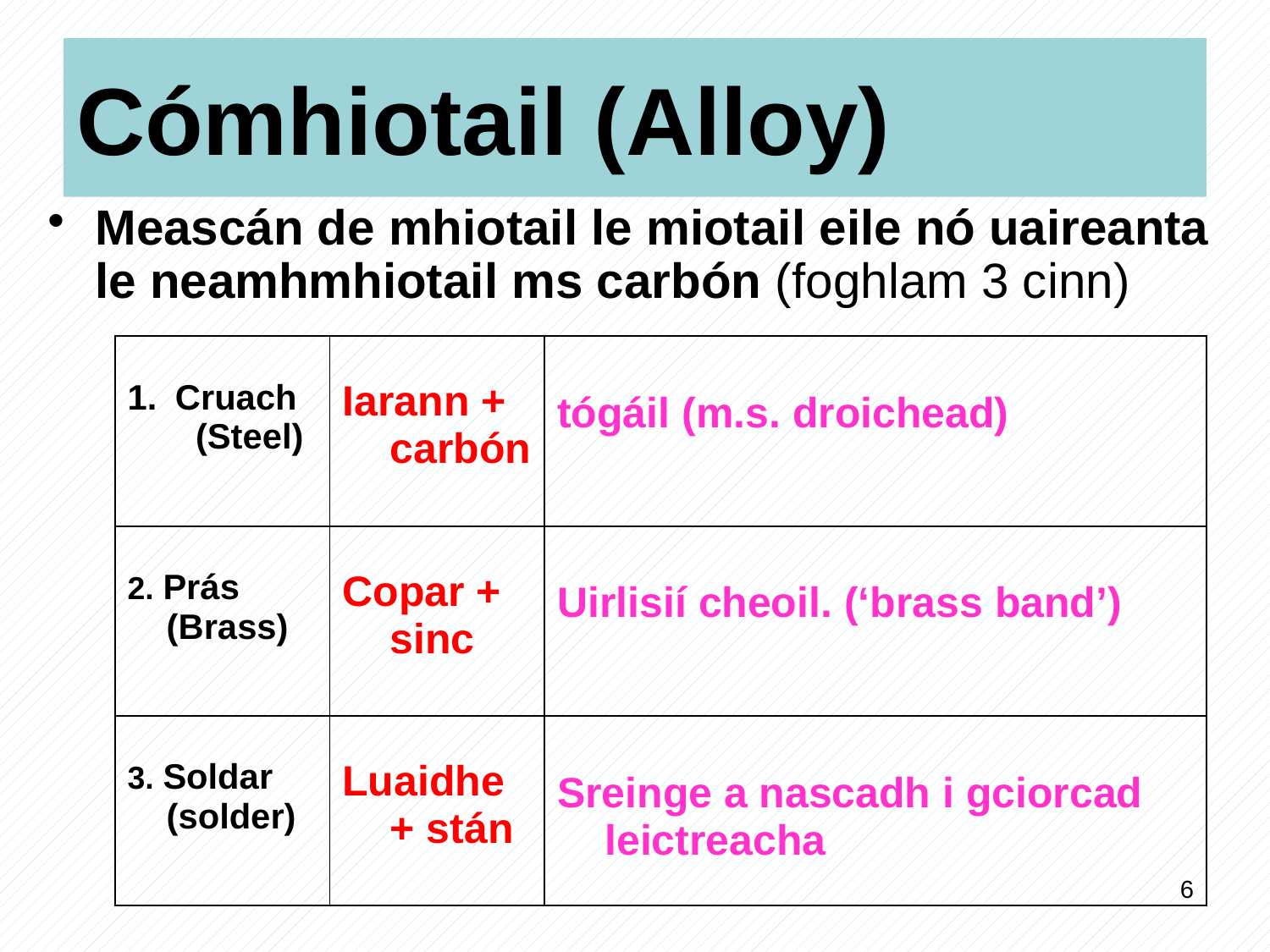

# Cómhiotail (Alloy)
Meascán de mhiotail le miotail eile nó uaireanta le neamhmhiotail ms carbón (foghlam 3 cinn)

| Cruach (Steel) | Iarann + carbón | tógáil (m.s. droichead) |
| --- | --- | --- |
| 2. Prás (Brass) | Copar + sinc | Uirlisií cheoil. (‘brass band’) |
| 3. Soldar (solder) | Luaidhe + stán | Sreinge a nascadh i gciorcad leictreacha |
6